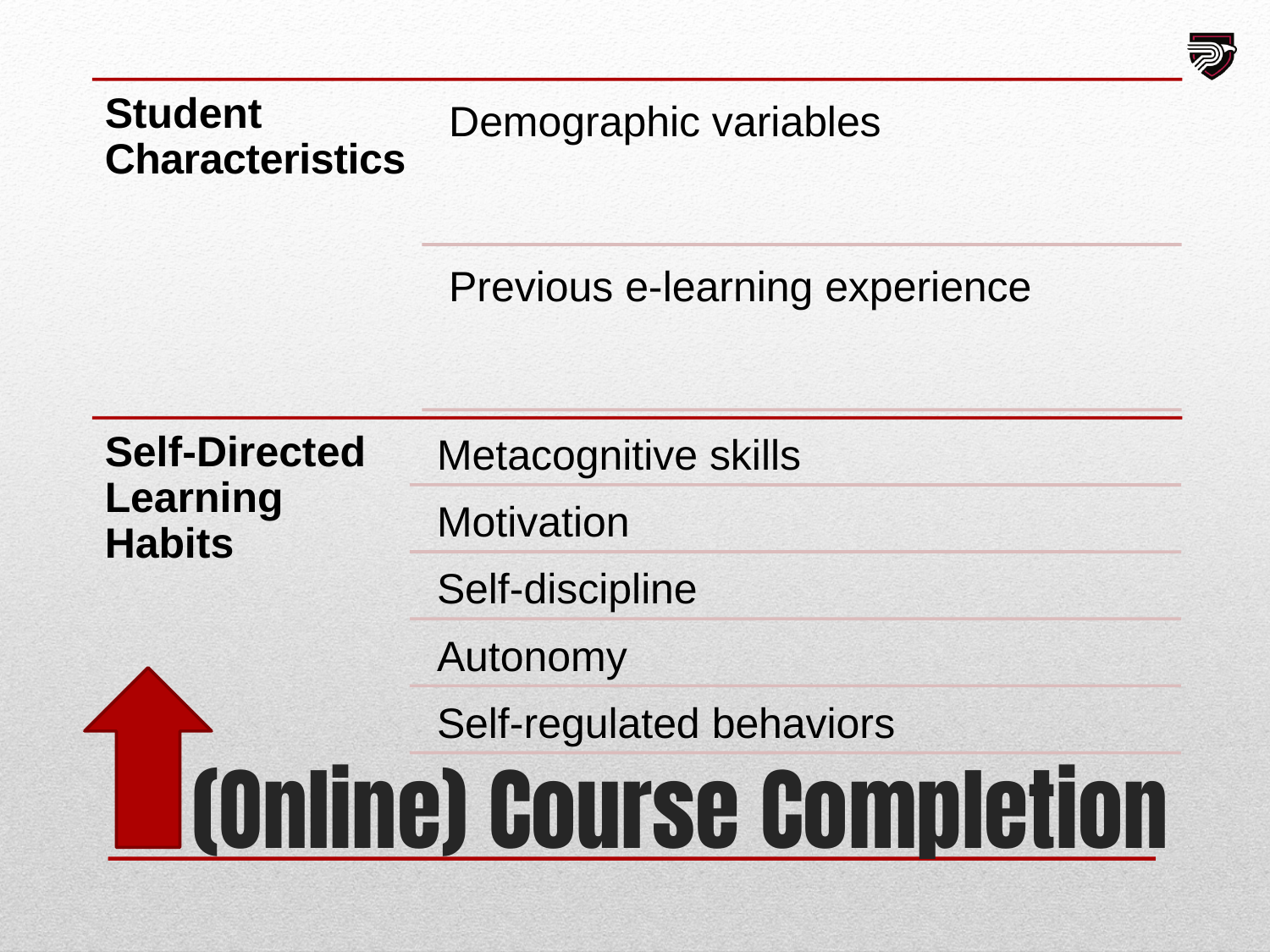

Student Characteristics
Demographic variables
Previous e-learning experience
Self-Directed Learning Habits
Metacognitive skills
Motivation
Self-discipline
Autonomy
Self-regulated behaviors

# (Online) Course Completion